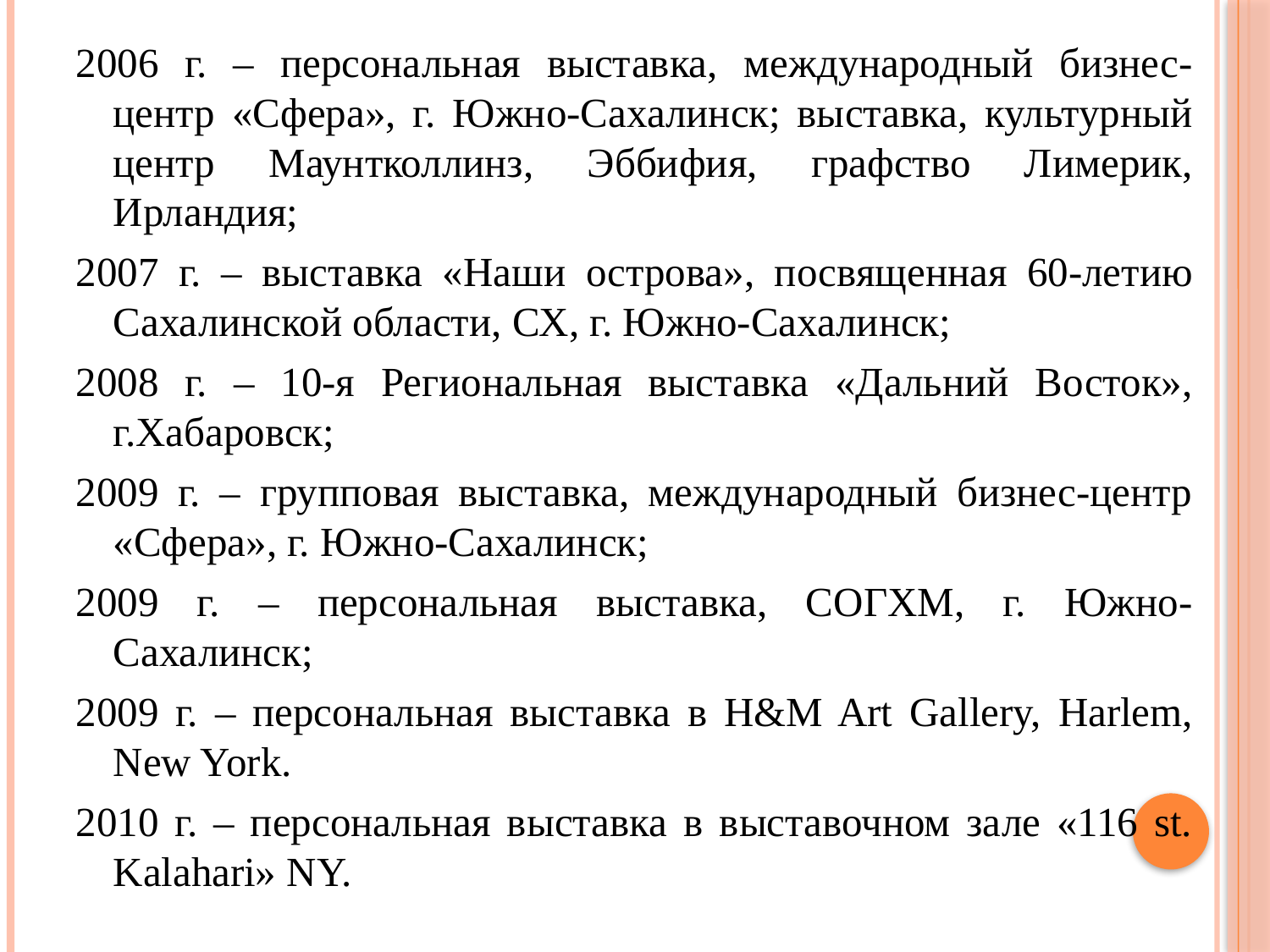

2006 г. – персональная выставка, международный бизнес-центр «Сфера», г. Южно-Сахалинск; выставка, культурный центр Маунтколлинз, Эббифия, графство Лимерик, Ирландия;
2007 г. – выставка «Наши острова», посвященная 60-летию Сахалинской области, СХ, г. Южно-Сахалинск;
2008 г. – 10-я Региональная выставка «Дальний Восток», г.Хабаровск;
2009 г. – групповая выставка, международный бизнес-центр «Сфера», г. Южно-Сахалинск;
2009 г. – персональная выставка, СОГХМ, г. Южно-Сахалинск;
2009 г. – персональная выставка в H&M Art Gallery, Harlem, New York.
2010 г. – персональная выставка в выставочном зале «116 st. Kalahari» NY.